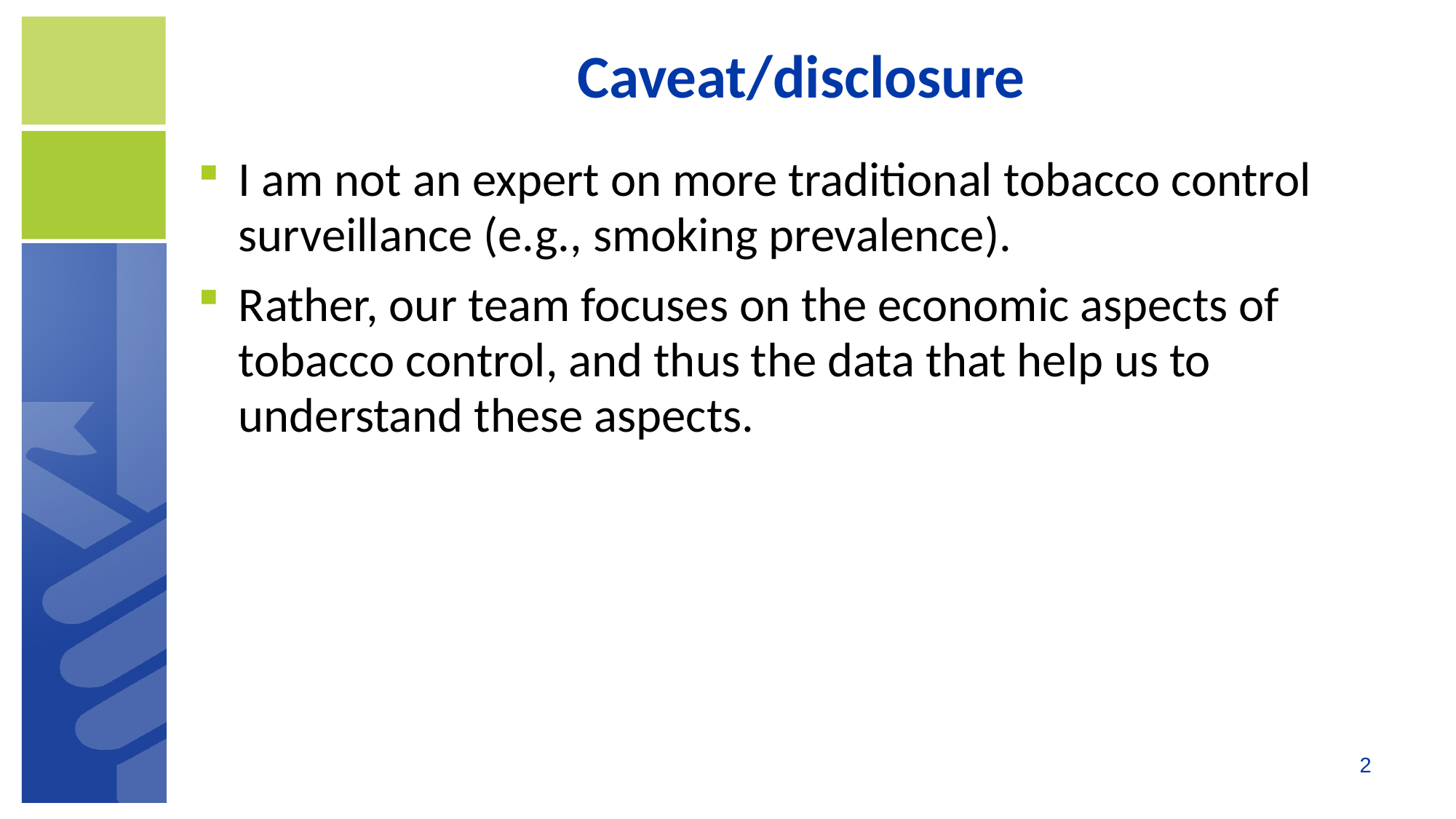

# Caveat/disclosure
I am not an expert on more traditional tobacco control surveillance (e.g., smoking prevalence).
Rather, our team focuses on the economic aspects of tobacco control, and thus the data that help us to understand these aspects.

2